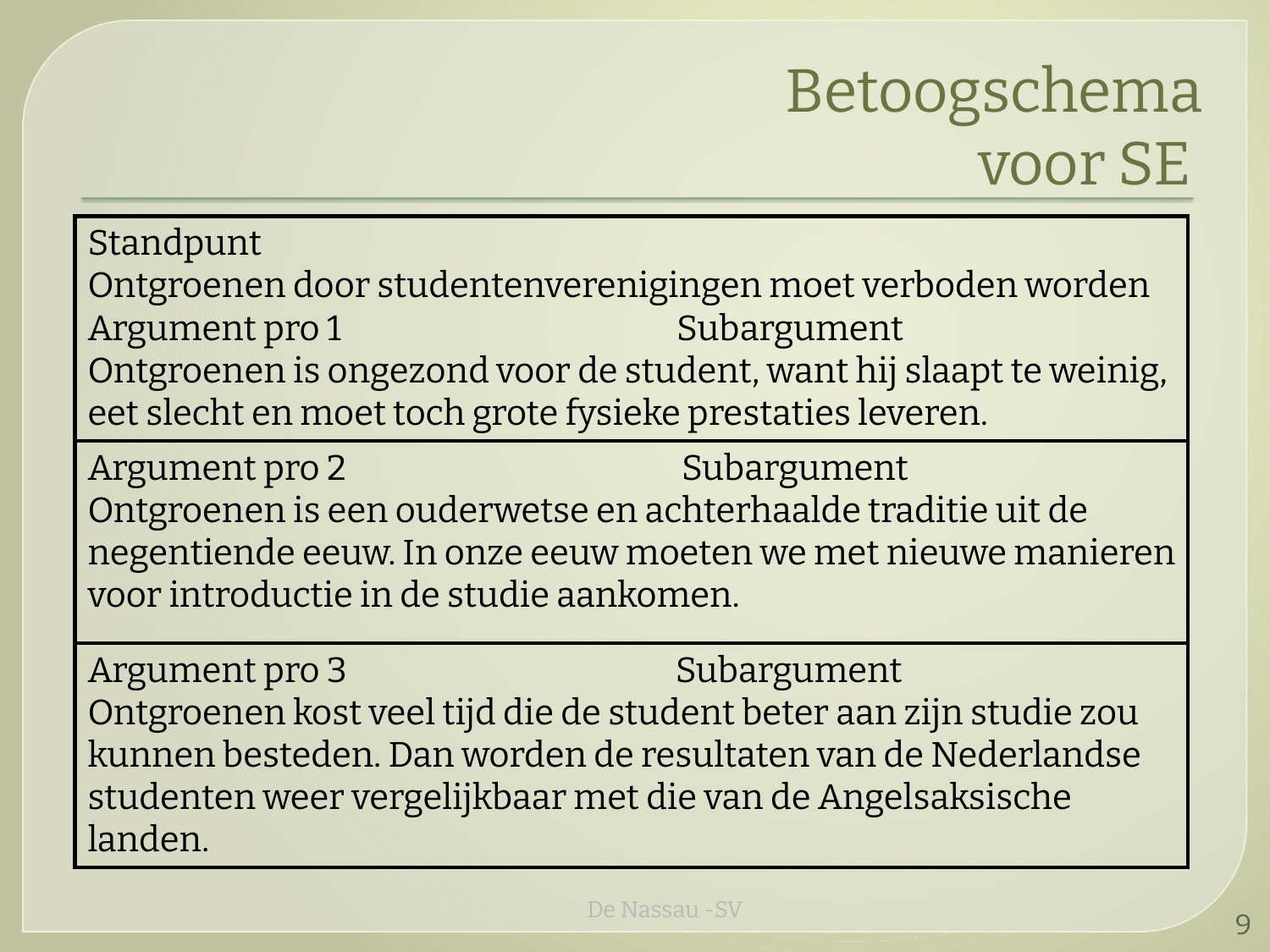

# Betoogschema voor SE
| Standpunt Ontgroenen door studentenverenigingen moet verboden worden Argument pro 1 Subargument Ontgroenen is ongezond voor de student, want hij slaapt te weinig, eet slecht en moet toch grote fysieke prestaties leveren. |
| --- |
| Argument pro 2 Subargument Ontgroenen is een ouderwetse en achterhaalde traditie uit de negentiende eeuw. In onze eeuw moeten we met nieuwe manieren voor introductie in de studie aankomen. |
| Argument pro 3 Subargument Ontgroenen kost veel tijd die de student beter aan zijn studie zou kunnen besteden. Dan worden de resultaten van de Nederlandse studenten weer vergelijkbaar met die van de Angelsaksische landen. |
De Nassau -SV
9